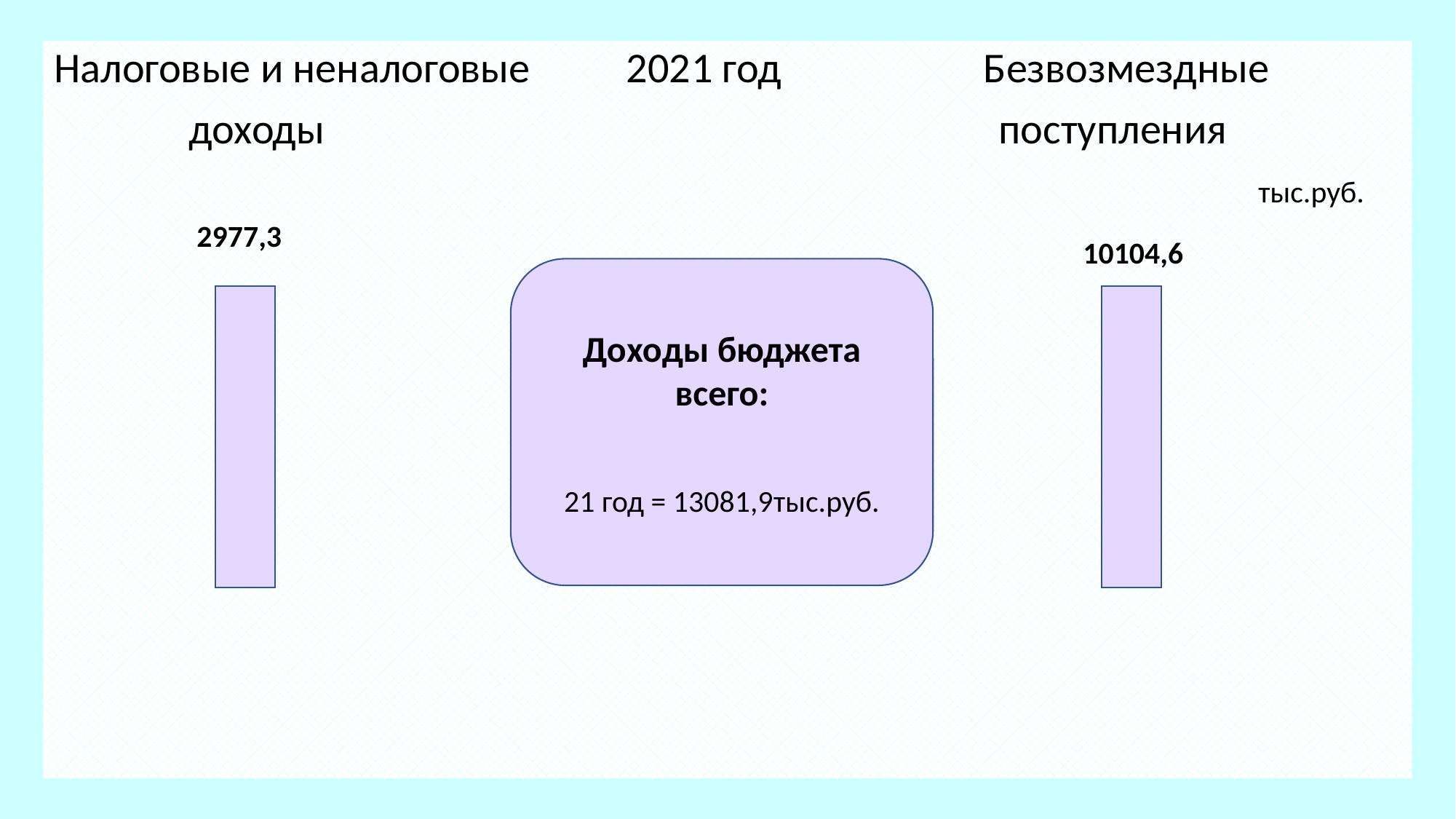

Налоговые и неналоговые          2021 год                     Безвозмездные
              доходы                                                                      поступления
                                                            тыс.руб.
2977,3
10104,6
Доходы бюджета всего:

21 год = 13081,9тыс.руб.